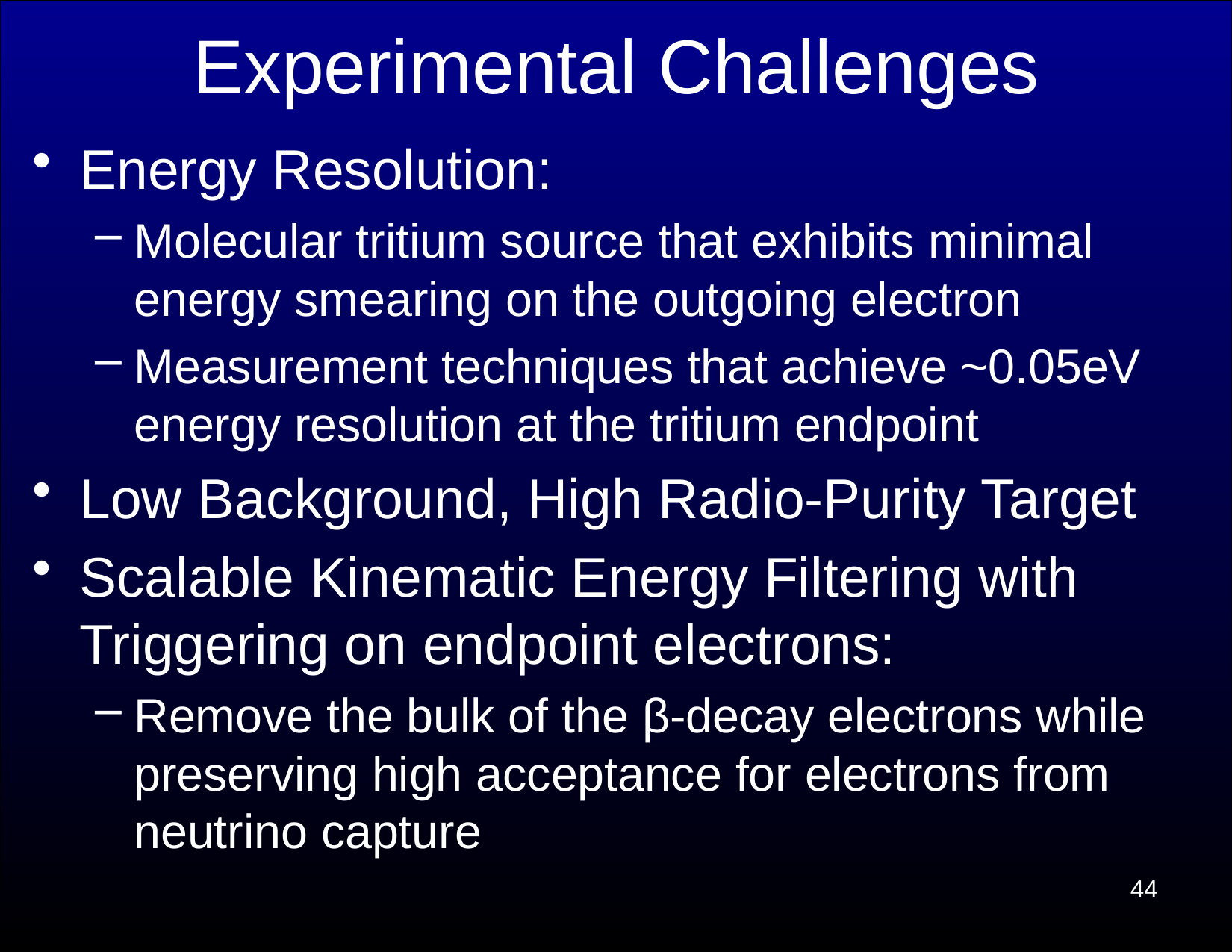

# Experimental Challenges
Energy Resolution:
Molecular tritium source that exhibits minimal energy smearing on the outgoing electron
Measurement techniques that achieve ~0.05eV energy resolution at the tritium endpoint
Low Background, High Radio-Purity Target
Scalable Kinematic Energy Filtering with Triggering on endpoint electrons:
Remove the bulk of the β-decay electrons while preserving high acceptance for electrons from neutrino capture
44